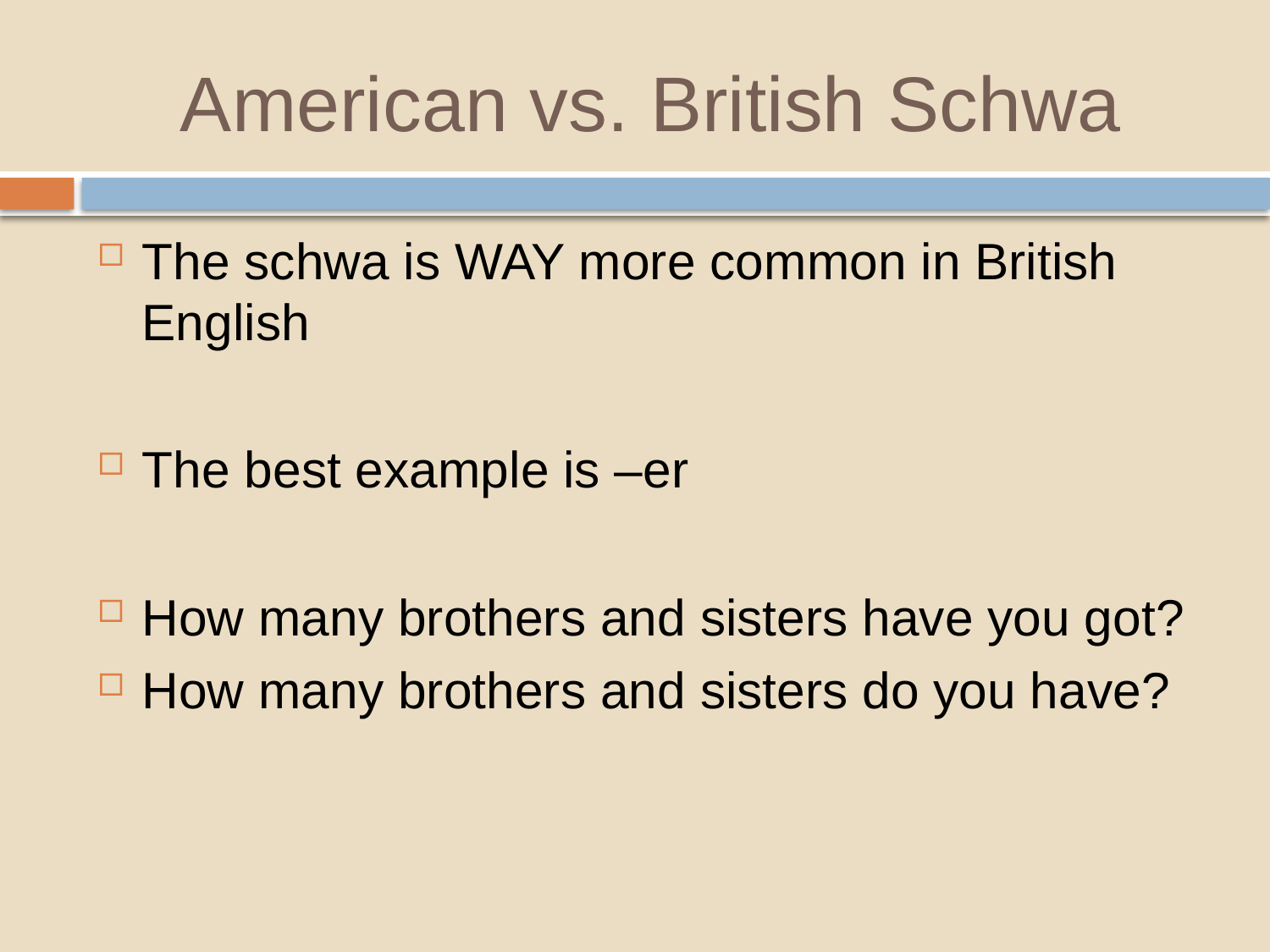

# American vs. British Schwa
The schwa is WAY more common in British English

The best example is –er

How many brothers and sisters have you got?
How many brothers and sisters do you have?